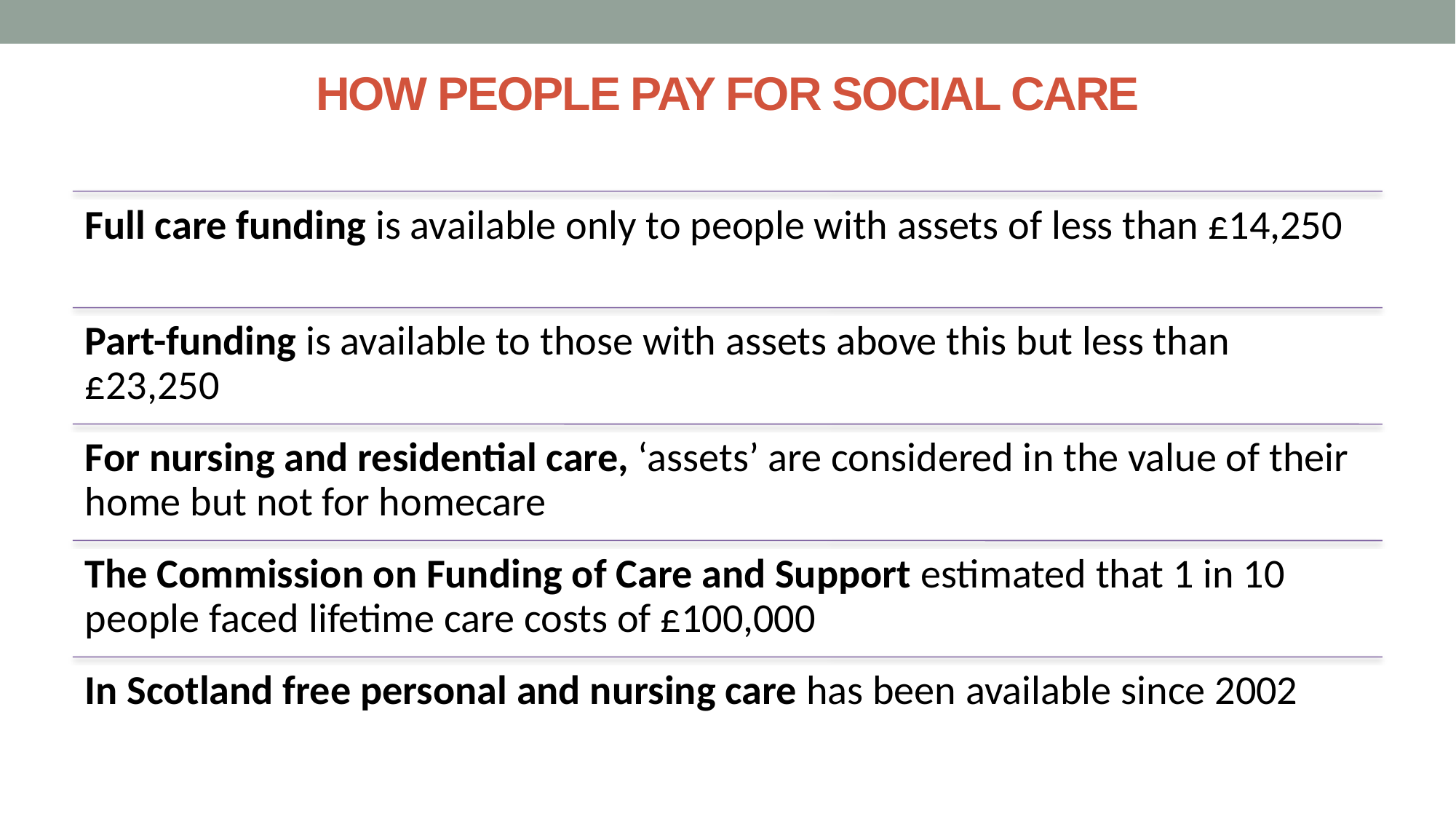

# HOW PEOPLE PAY FOR SOCIAL CARE
Full care funding is available only to people with assets of less than £14,250
Part-funding is available to those with assets above this but less than £23,250
For nursing and residential care, ‘assets’ are considered in the value of their home but not for homecare
The Commission on Funding of Care and Support estimated that 1 in 10 people faced lifetime care costs of £100,000
In Scotland free personal and nursing care has been available since 2002